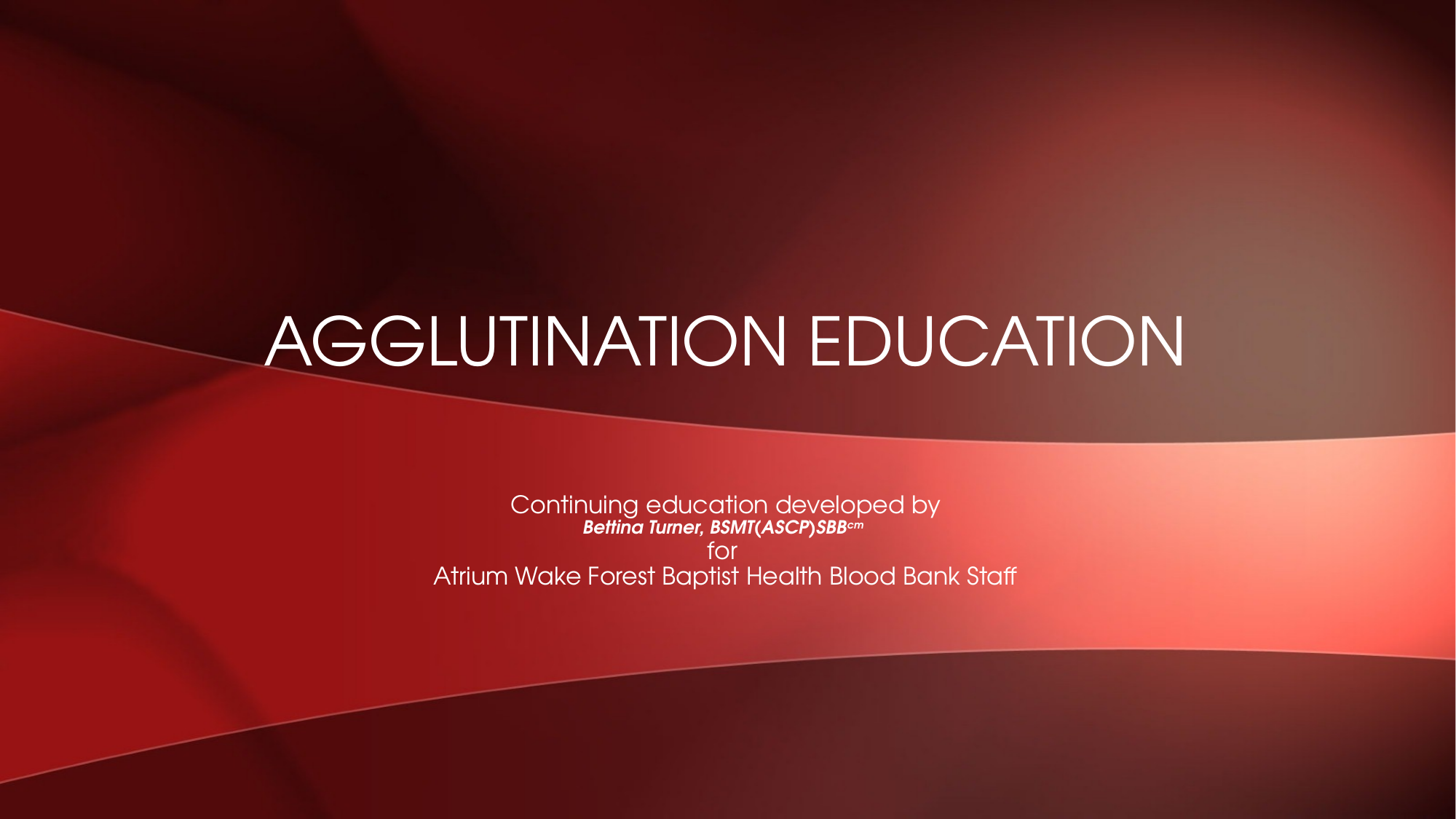

# Agglutination Education
Continuing education developed by
Bettina Turner, BSMT(ASCP)SBBcm
for
Atrium Wake Forest Baptist Health Blood Bank Staff